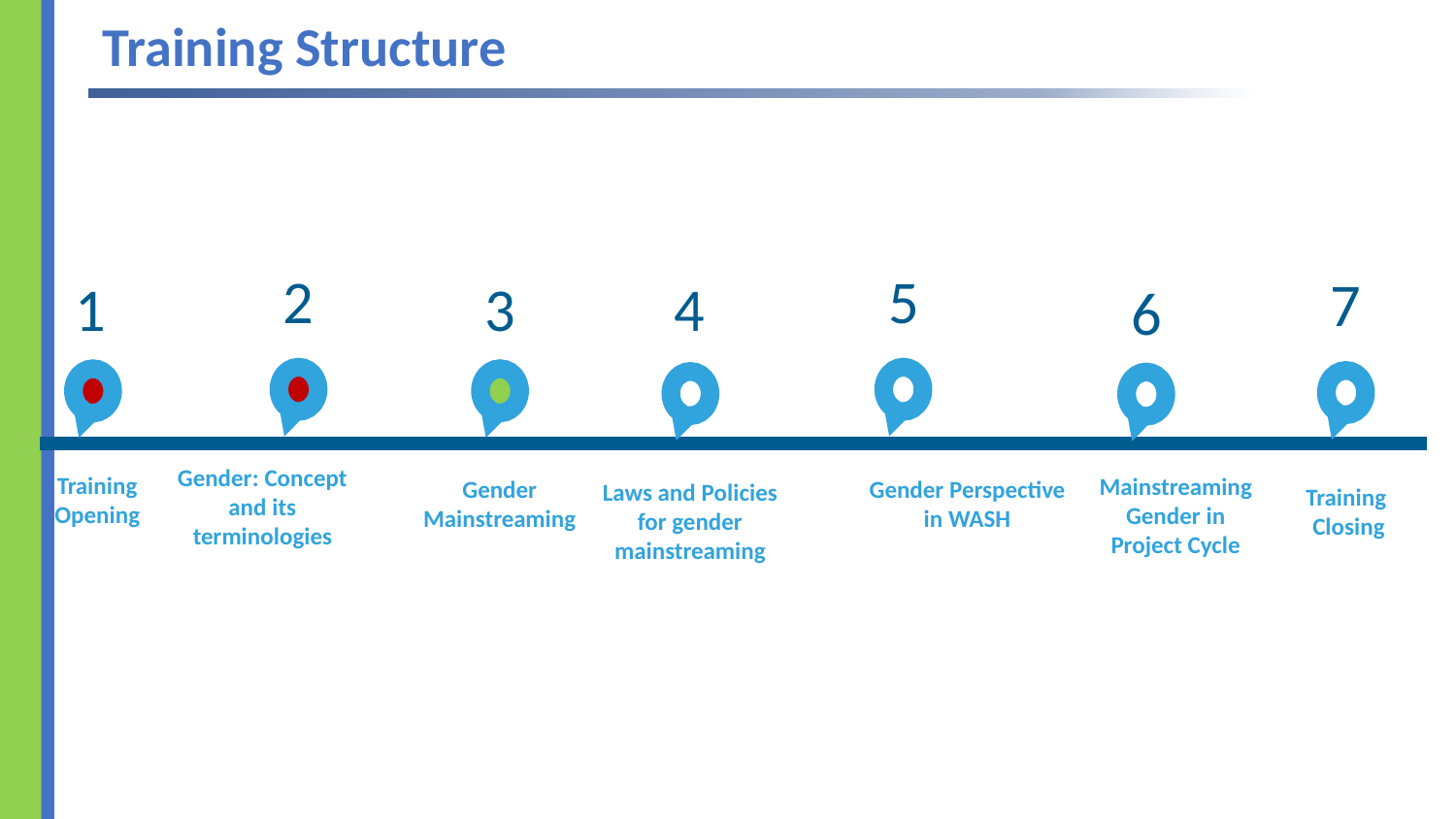

# Training Structure
2
5
7
1

3

4
6

Gender: Concept and its terminologies
Training Opening

Mainstreaming Gender in Project Cycle
Gender Mainstreaming
Gender Perspective in WASH
Laws and Policies for gender mainstreaming
Training
 Closing